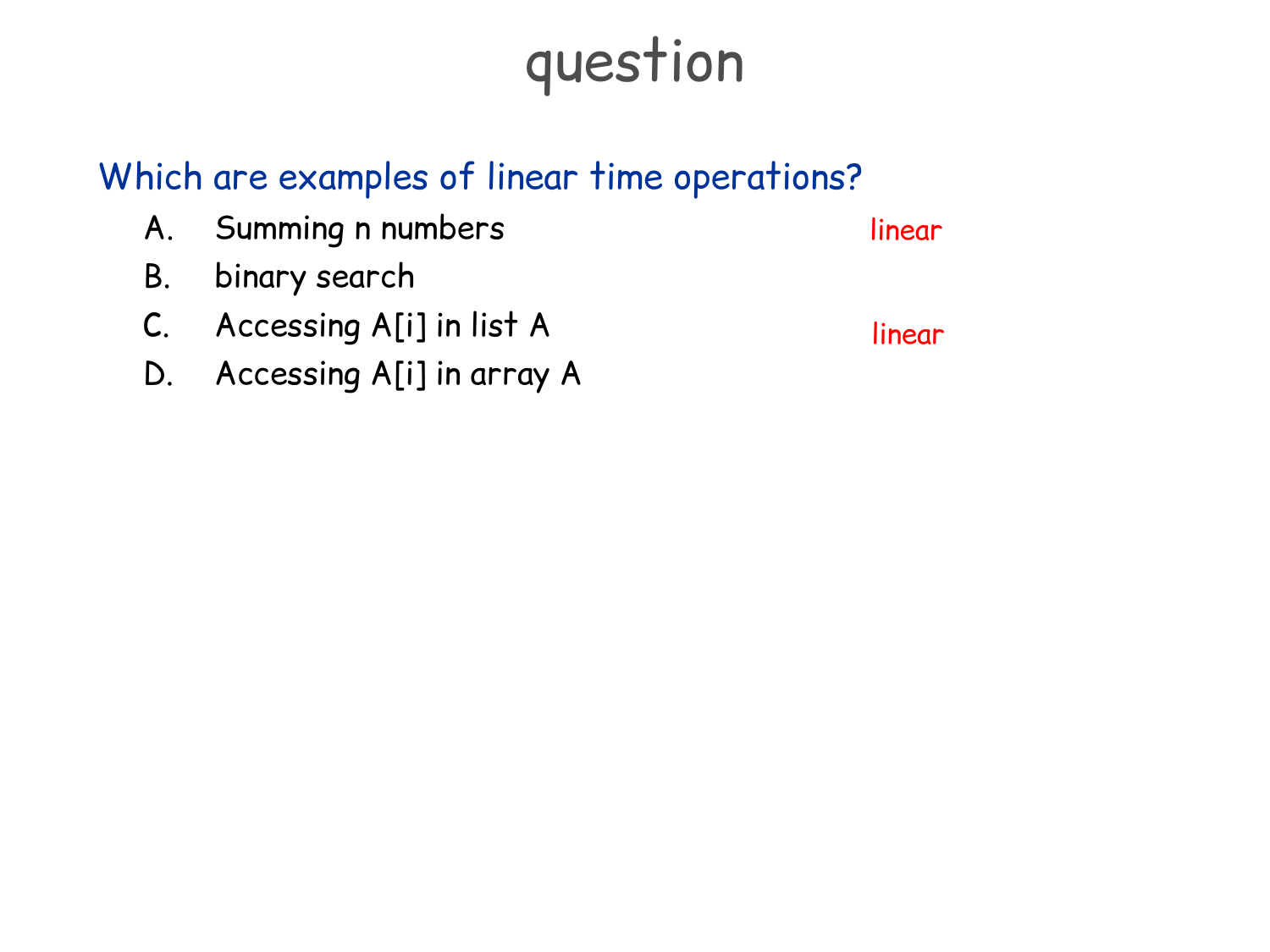

# question
Which are examples of linear time operations?
Summing n numbers
binary search
Accessing A[i] in list A
Accessing A[i] in array A
linear
linear